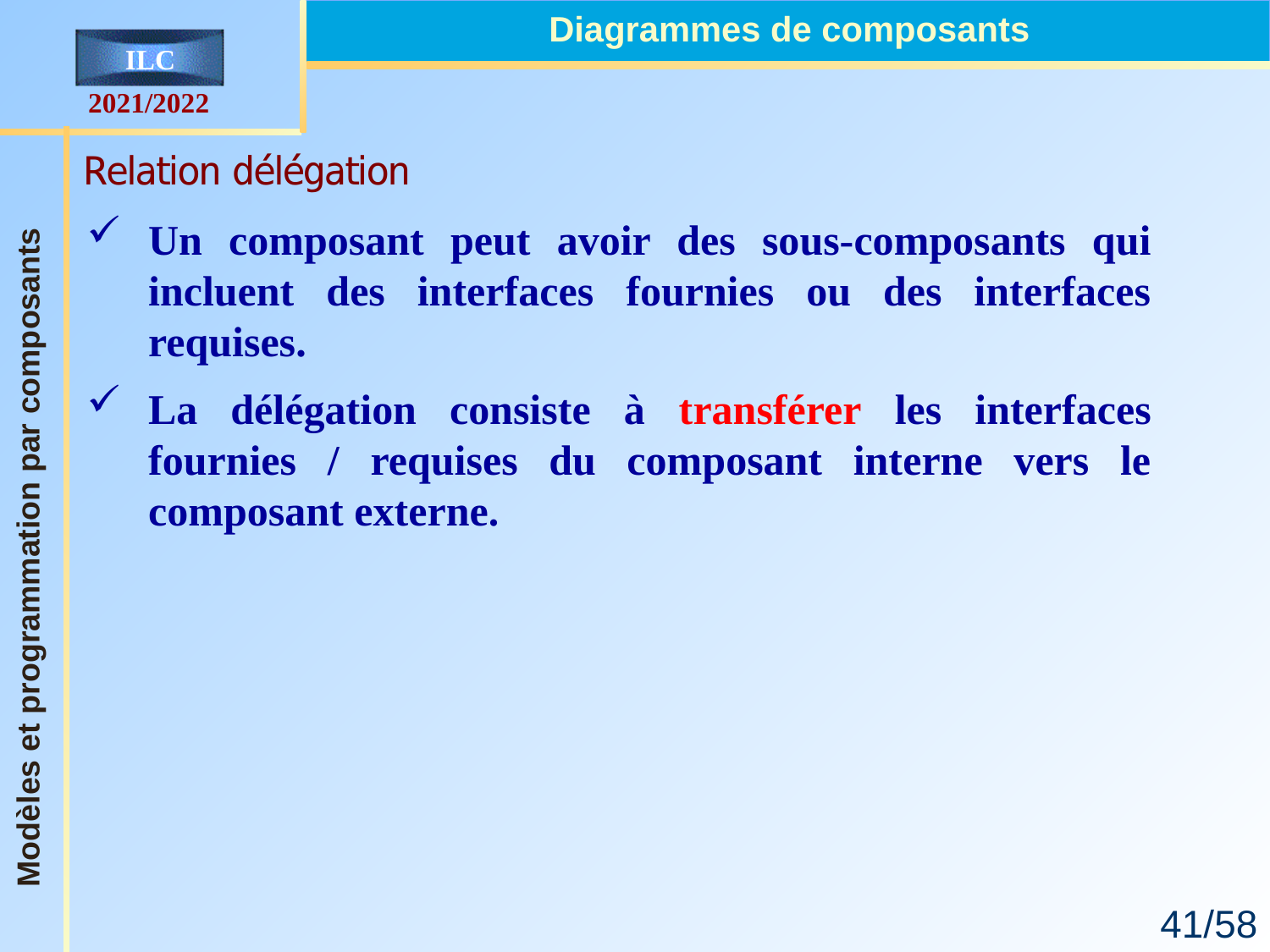

Diagrammes de composants
Relation délégation
Un composant peut avoir des sous-composants qui incluent des interfaces fournies ou des interfaces requises.

La délégation consiste à transférer les interfaces fournies / requises du composant interne vers le composant externe.